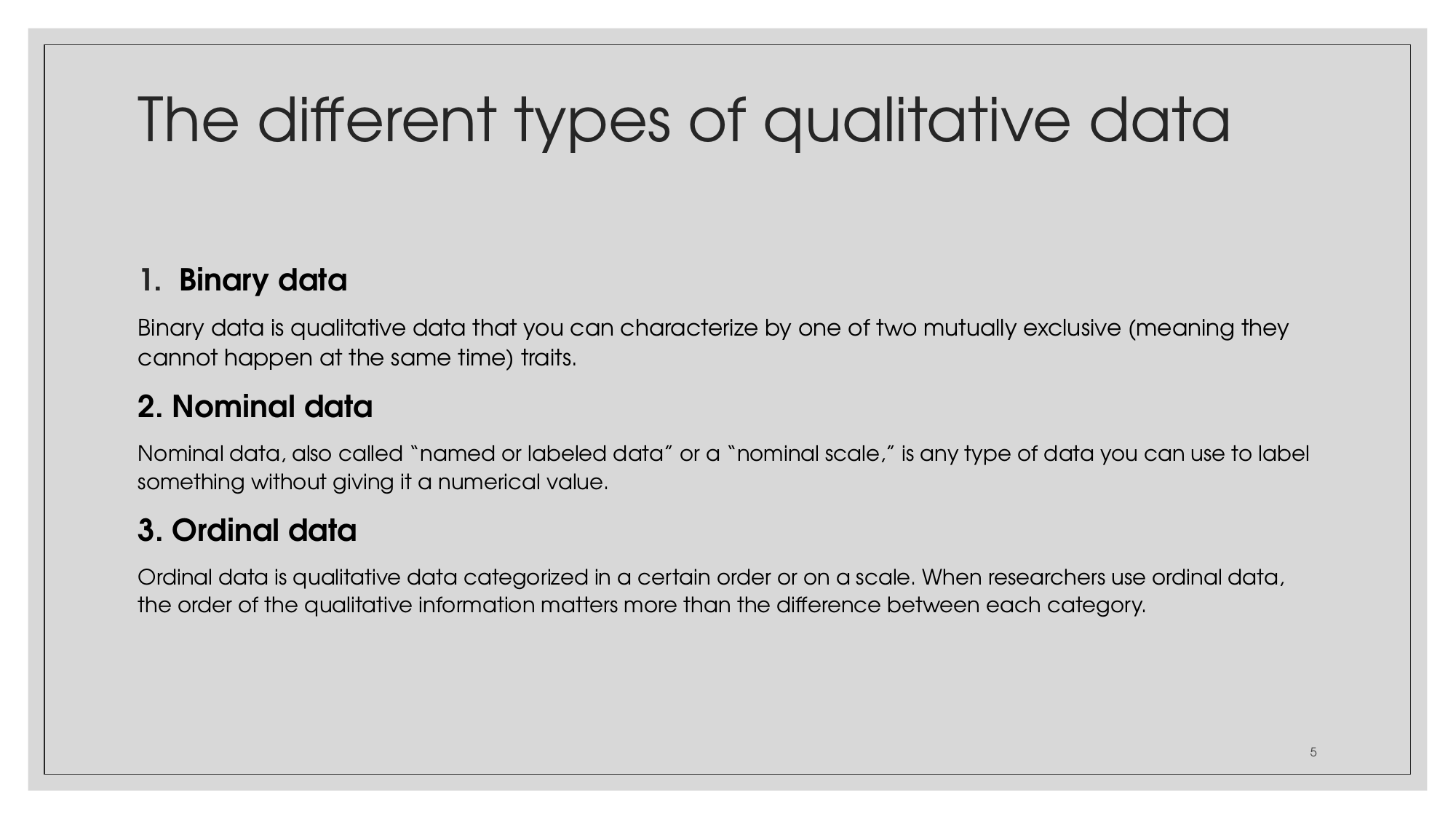

# The different types of qualitative data
Binary data
Binary data is qualitative data that you can characterize by one of two mutually exclusive (meaning they cannot happen at the same time) traits.
2. Nominal data
Nominal data, also called “named or labeled data” or a “nominal scale,” is any type of data you can use to label something without giving it a numerical value.
3. Ordinal data
Ordinal data is qualitative data categorized in a certain order or on a scale. When researchers use ordinal data, the order of the qualitative information matters more than the difference between each category.
5